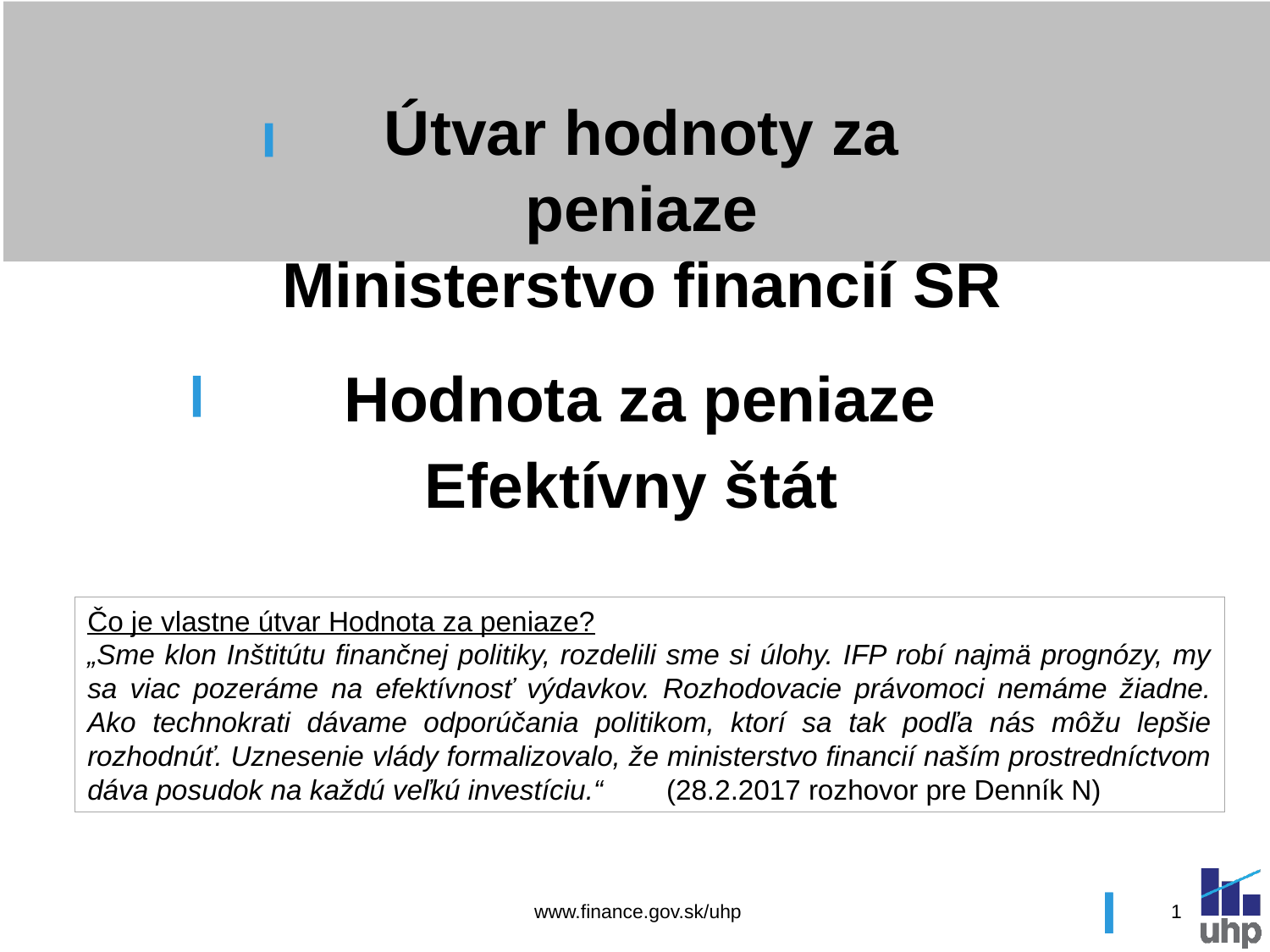

Útvar hodnoty za peniaze
Ministerstvo financií SR

# ô

 Hodnota za peniaze
Efektívny štát

Čo je vlastne útvar Hodnota za peniaze?
„Sme klon Inštitútu finančnej politiky, rozdelili sme si úlohy. IFP robí najmä prognózy, my sa viac pozeráme na efektívnosť výdavkov. Rozhodovacie právomoci nemáme žiadne. Ako technokrati dávame odporúčania politikom, ktorí sa tak podľa nás môžu lepšie rozhodnúť. Uznesenie vlády formalizovalo, že ministerstvo financií naším prostredníctvom dáva posudok na každú veľkú investíciu.“        (28.2.2017 rozhovor pre Denník N)

1
www.finance.gov.sk/uhp